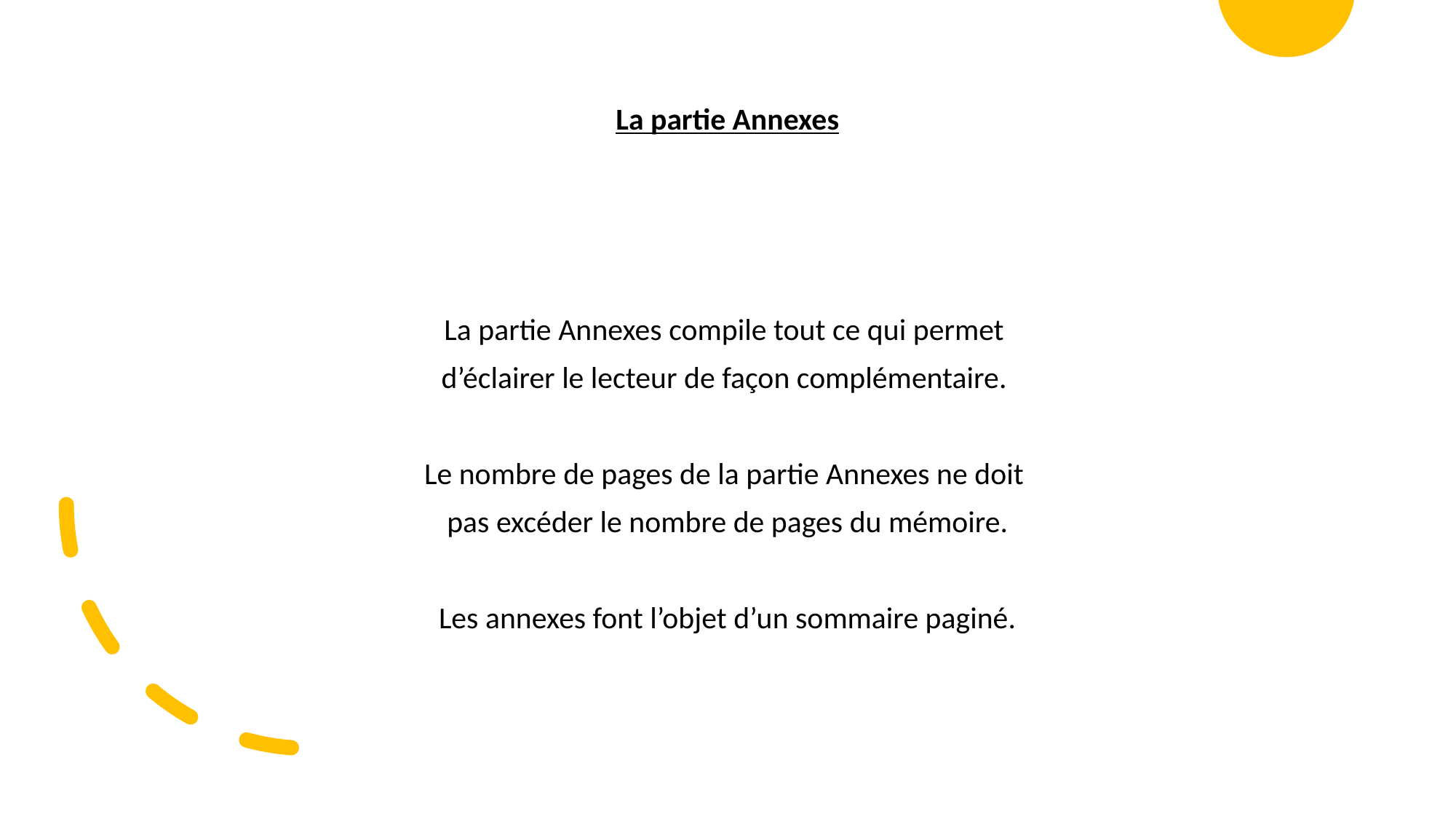

# La partie Annexes

La partie Annexes compile tout ce qui permet
d’éclairer le lecteur de façon complémentaire.

Le nombre de pages de la partie Annexes ne doit
pas excéder le nombre de pages du mémoire.

Les annexes font l’objet d’un sommaire paginé.